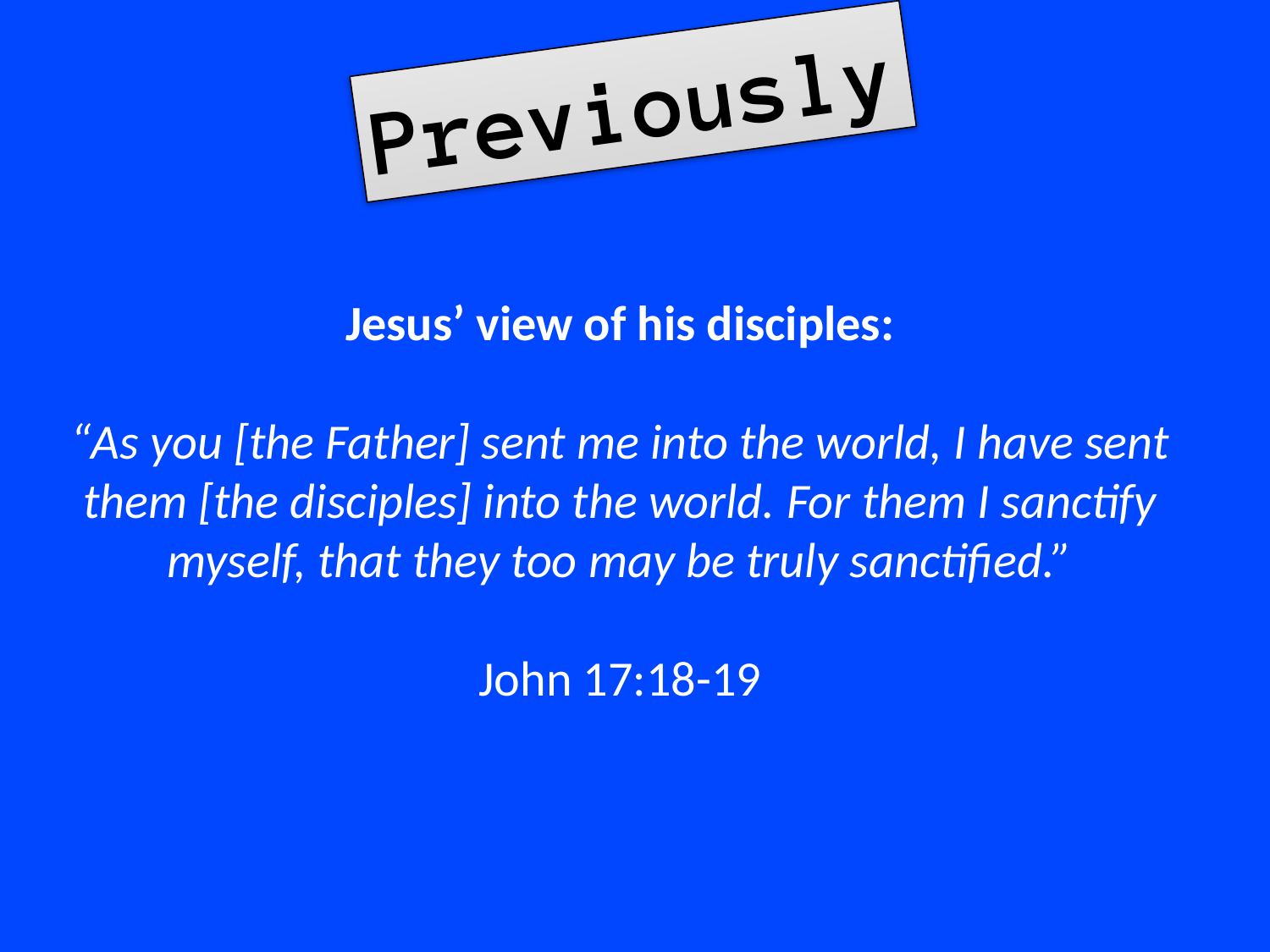

Previously

Jesus’ view of his disciples:

“As you [the Father] sent me into the world, I have sent them [the disciples] into the world. For them I sanctify myself, that they too may be truly sanctified.”

John 17:18-19